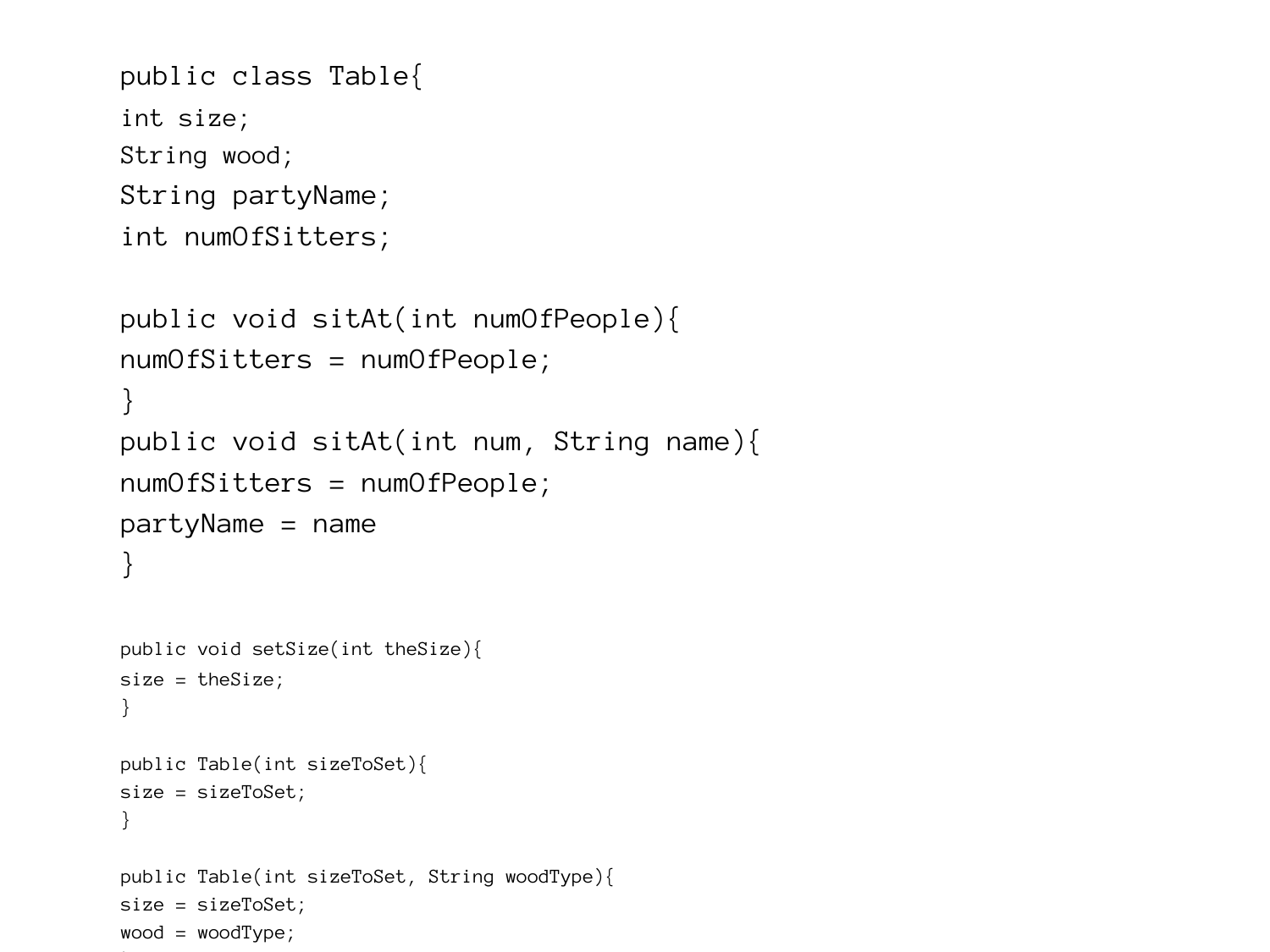

public class Table{
		int size;
		String wood;
		String partyName;
		int numOfSitters;

		public void sitAt(int numOfPeople){
			numOfSitters = numOfPeople;
		}
		public void sitAt(int num, String name){
			numOfSitters = numOfPeople;
			partyName = name
		}

		public void setSize(int theSize){
			size = theSize;
		}

		public Table(int sizeToSet){
			size = sizeToSet;
		}

		public Table(int sizeToSet, String woodType){
			size = sizeToSet;
			wood = woodType;
		}
	}